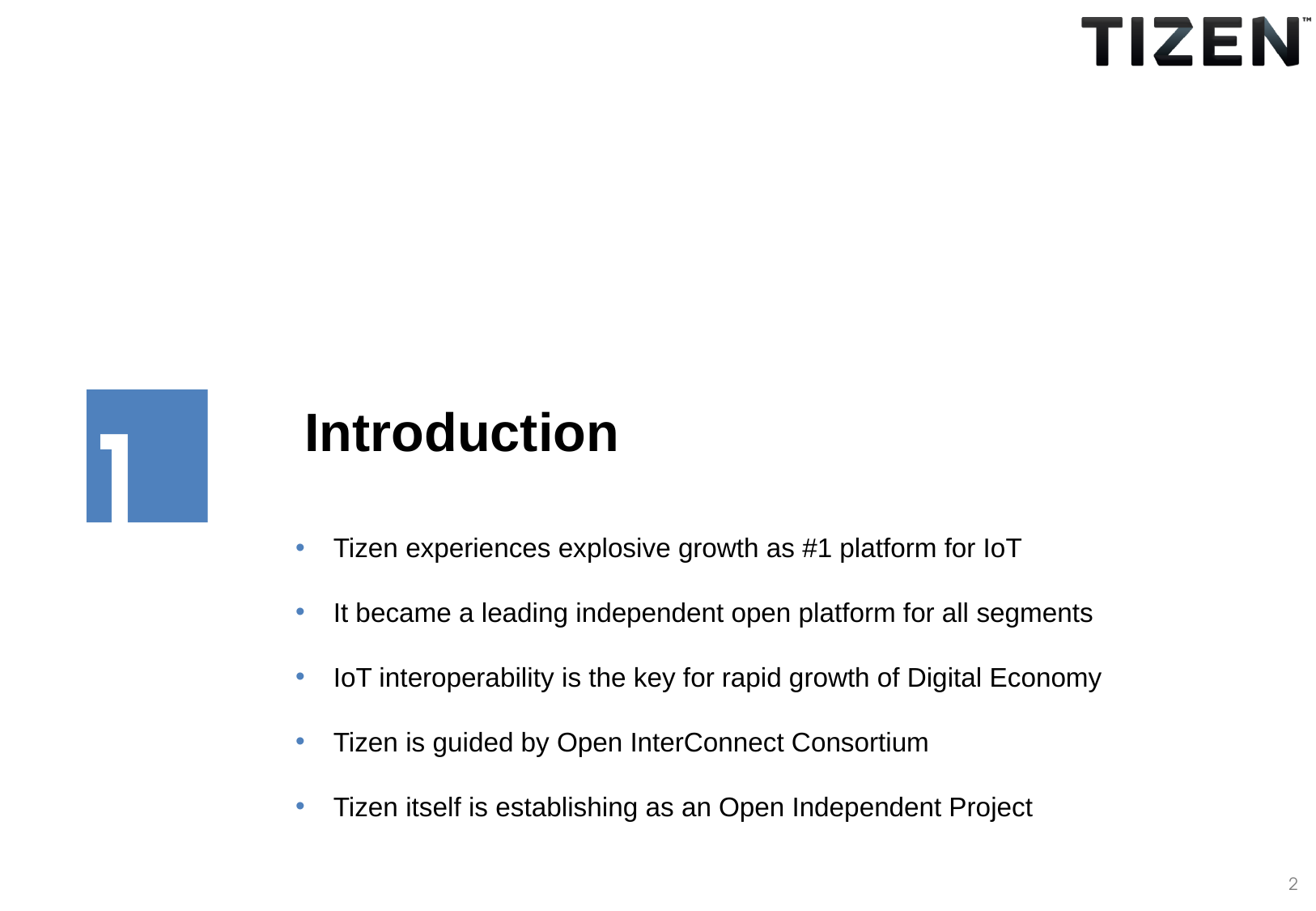

Introduction
1
Tizen experiences explosive growth as #1 platform for IoT

It became a leading independent open platform for all segments

IoT interoperability is the key for rapid growth of Digital Economy

Tizen is guided by Open InterConnect Consortium

Tizen itself is establishing as an Open Independent Project